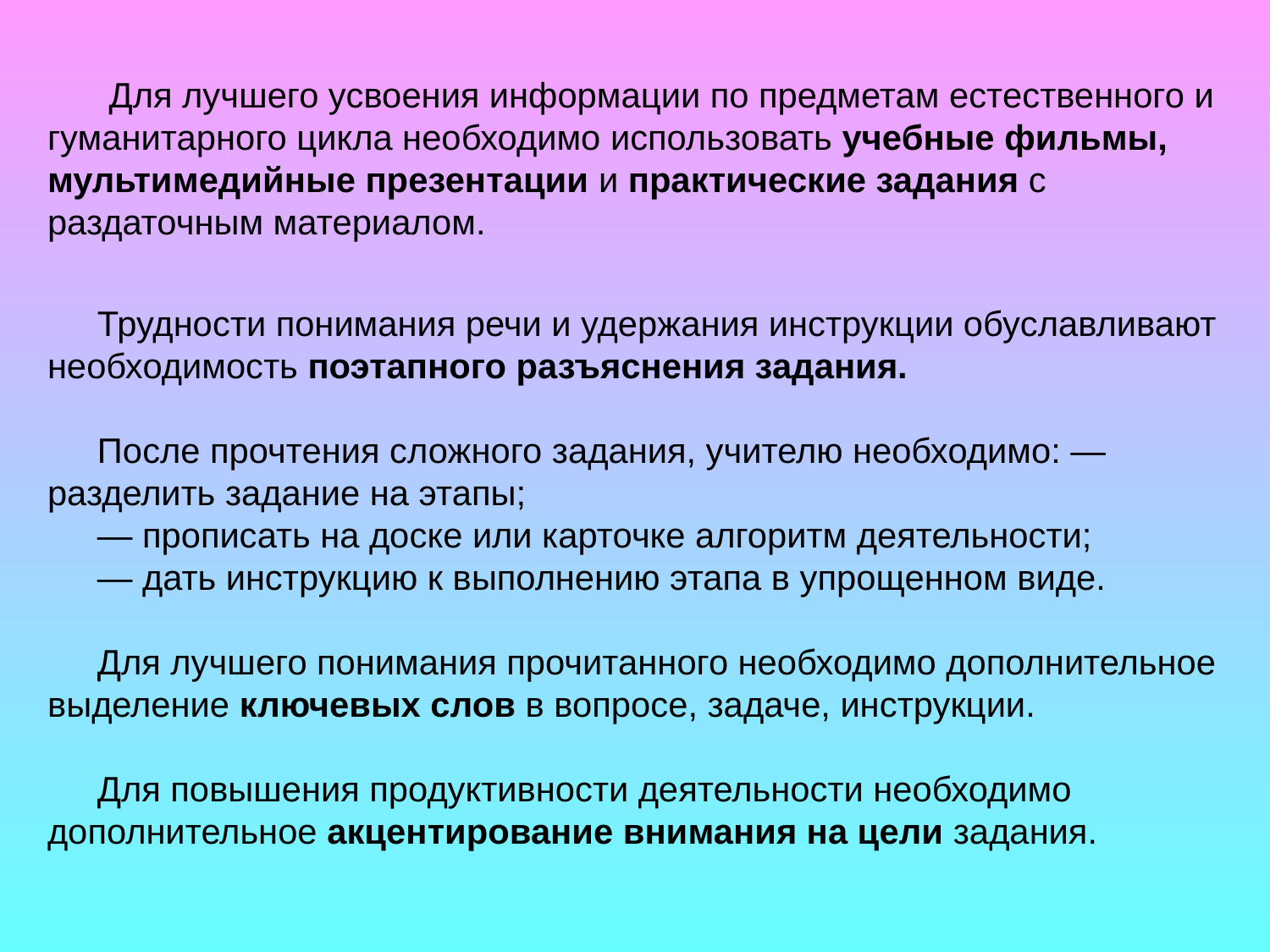

Для лучшего усвоения информации по предметам естественного и гуманитарного цикла необходимо использовать учебные фильмы, мультимедийные презентации и практические задания с раздаточным материалом.

Трудности понимания речи и удержания инструкции обуславливают необходимость поэтапного разъяснения задания.

После прочтения сложного задания, учителю необходимо: — разделить задание на этапы;
— прописать на доске или карточке алгоритм деятельности;
— дать инструкцию к выполнению этапа в упрощенном виде.

Для лучшего понимания прочитанного необходимо дополнительное выделение ключевых слов в вопросе, задаче, инструкции.

Для повышения продуктивности деятельности необходимо дополнительное акцентирование внимания на цели задания.